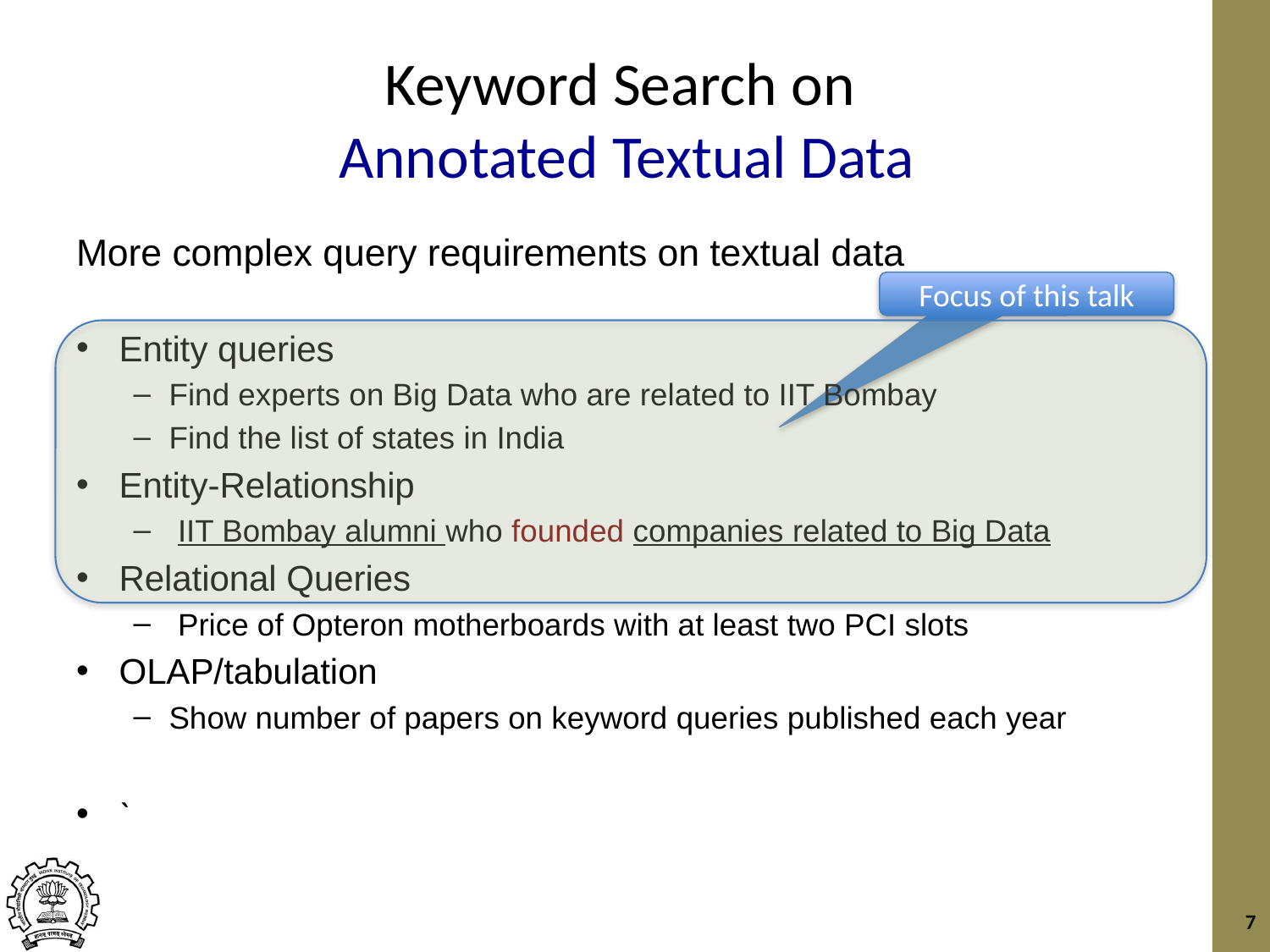

# Keyword Search on Annotated Textual Data
More complex query requirements on textual data
Entity queries
Find experts on Big Data who are related to IIT Bombay
Find the list of states in India
Entity-Relationship
 IIT Bombay alumni who founded companies related to Big Data
Relational Queries
 Price of Opteron motherboards with at least two PCI slots
OLAP/tabulation
Show number of papers on keyword queries published each year

`
Focus of this talk

7